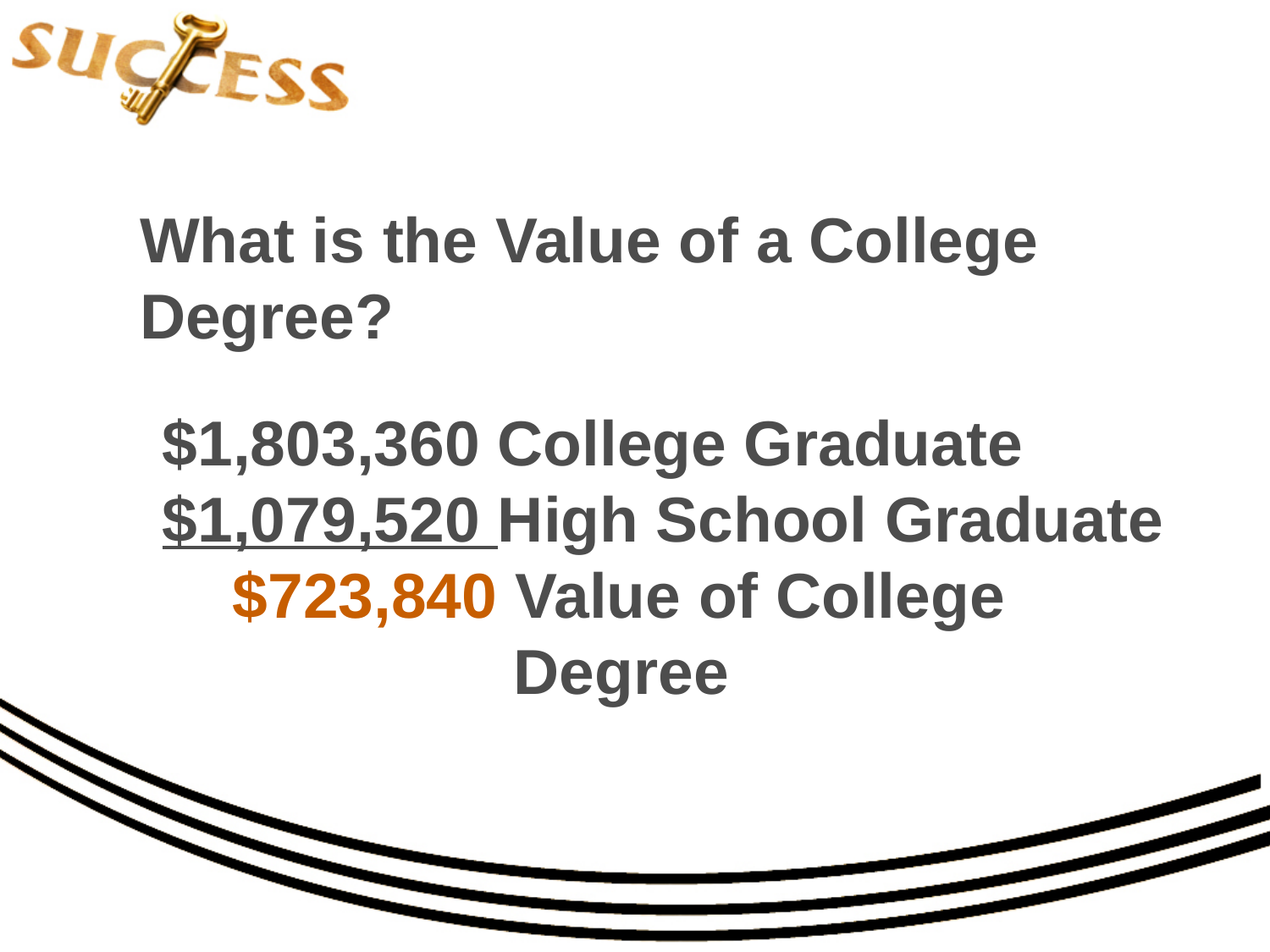

# What is the Value of a College Degree?
 $1,803,360 College Graduate
 $1,079,520 High School Graduate
     $723,840 Value of College
                     Degree